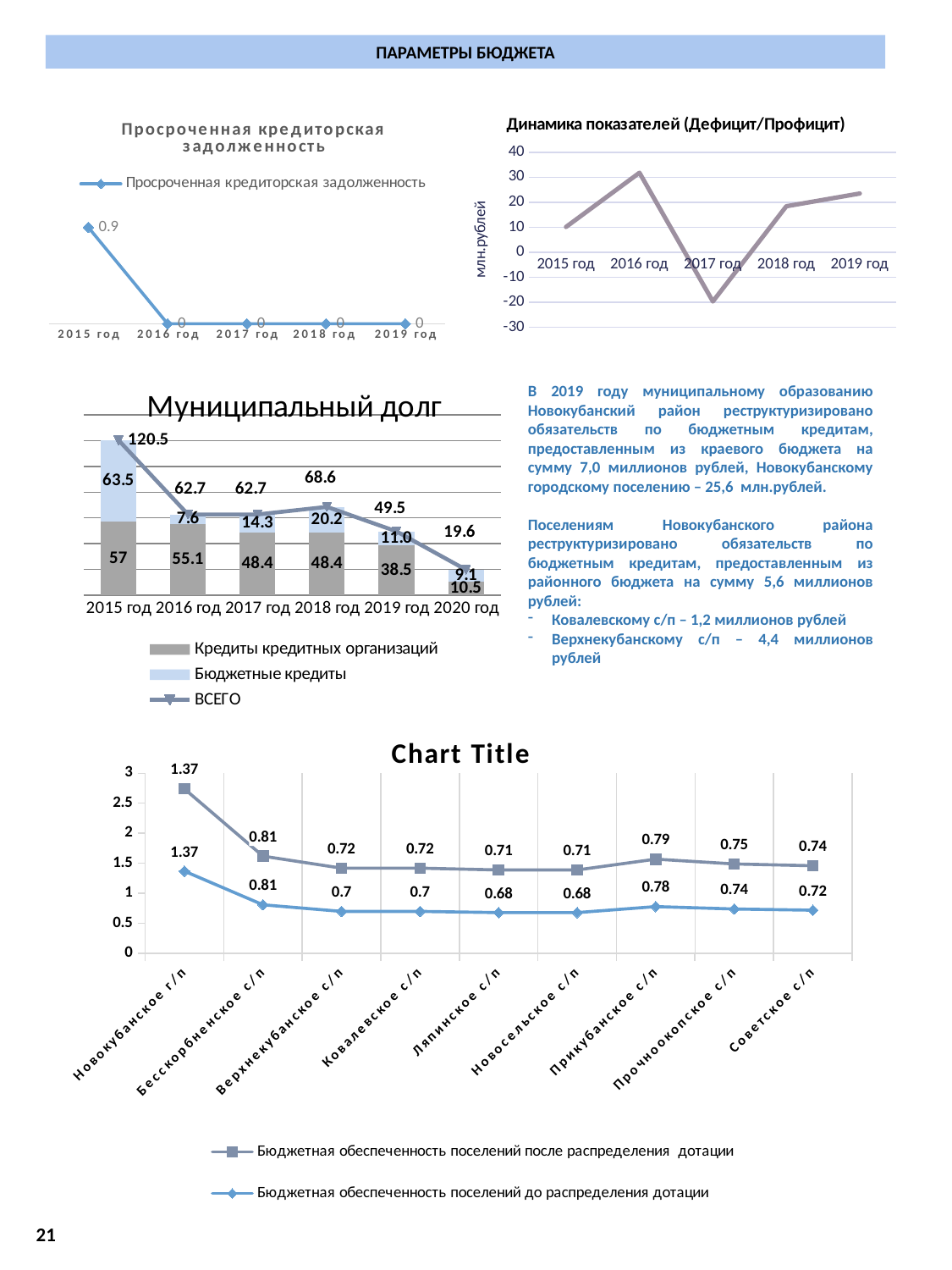

ПАРАМЕТРЫ БЮДЖЕТА

### Chart: Динамика показателей (Дефицит/Профицит)

| Category | район  |
|---|---|
| 2015 год | 10.1 |
| 2016 год | 31.8 |
| 2017 год | -19.7 |
| 2018 год | 18.4 |
| 2019 год | 23.5 |

### Chart:

| Category | Просроченная кредиторская задолженность |
|---|---|
| 2015 год | 0.9 |
| 2016 год | 0.0 |
| 2017 год | 0.0 |
| 2018 год  | 0.0 |
| 2019 год | 0.0 |

### Chart: Муниципальный долг

| Category | Кредиты кредитных организаций | Бюджетные кредиты | ВСЕГО |
|---|---|---|---|
| 2015 год | 57.0 | 63.5 | 120.5 |
| 2016 год | 55.1 | 7.6 | 62.7 |
| 2017 год | 48.4 | 14.3 | 62.7 |
| 2018 год | 48.4 | 20.2 | 68.6 |
| 2019 год | 38.5 | 11.0 | 49.5 |
| 2020 год | 10.5 | 9.1275 | 19.627499999999998 |
В 2019 году муниципальному образованию Новокубанский район реструктуризировано обязательств по бюджетным кредитам, предоставленным из краевого бюджета на сумму 7,0 миллионов рублей, Новокубанскому городскому поселению – 25,6  млн.рублей.

Поселениям Новокубанского района реструктуризировано обязательств по бюджетным кредитам, предоставленным из районного бюджета на сумму 5,6 миллионов рублей:
Ковалевскому с/п – 1,2 миллионов рублей
Верхнекубанскому с/п – 4,4 миллионов рублей

### Chart:

| Category | Бюджетная обеспеченность поселений до распределения дотации | Бюджетная обеспеченность поселений после распределения  дотации |
|---|---|---|
| Новокубанское г/п | 1.37 | 1.37 |
| Бесскорбненское с/п | 0.81 | 0.81 |
| Верхнекубанское с/п | 0.7 | 0.72 |
| Ковалевское с/п | 0.7 | 0.72 |
| Ляпинское с/п | 0.68 | 0.71 |
| Новосельское с/п | 0.68 | 0.71 |
| Прикубанское с/п | 0.78 | 0.79 |
| Прочноокопское с/п | 0.74 | 0.75 |
| Советское с/п | 0.72 | 0.74 |
21